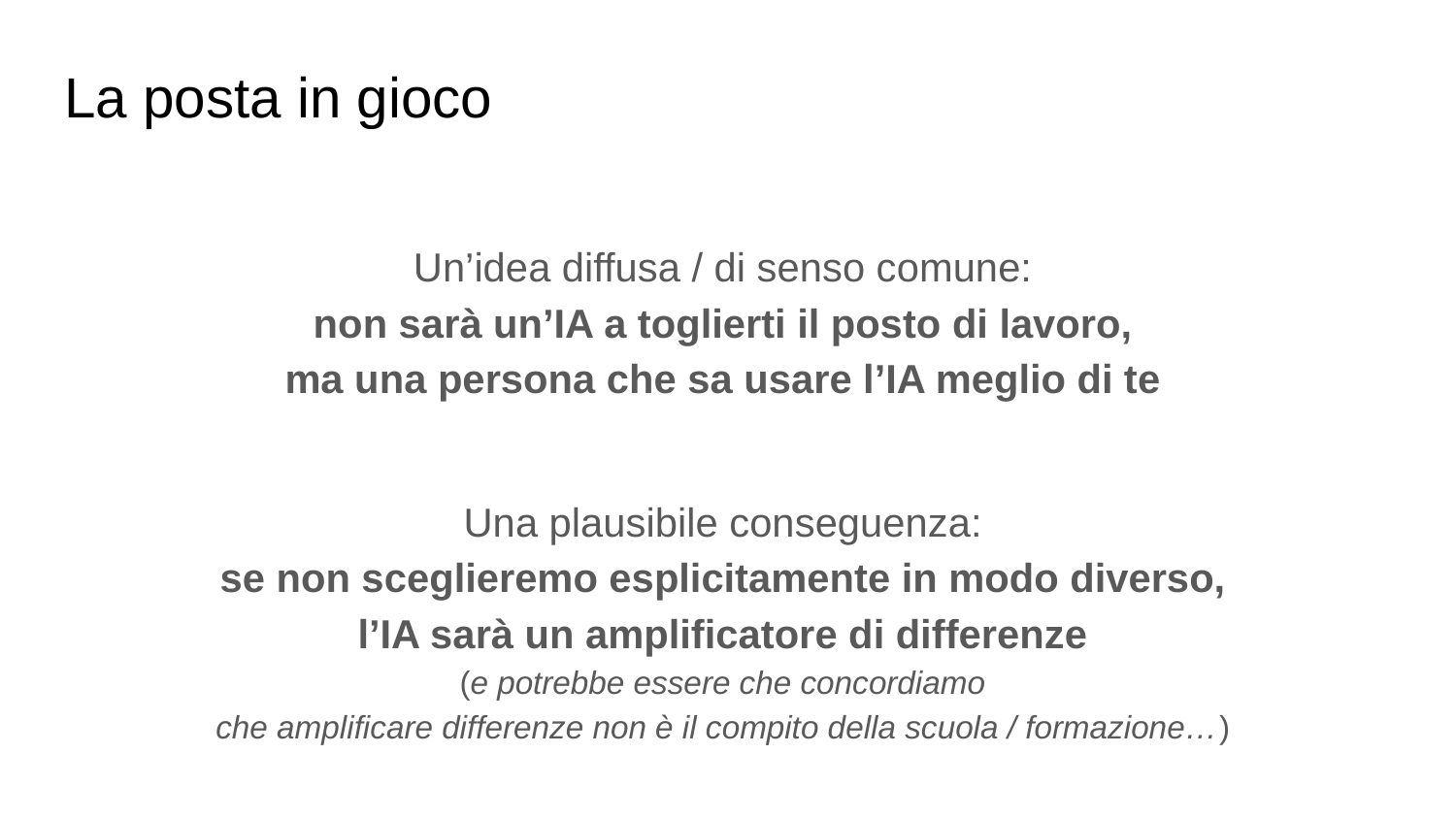

# La posta in gioco
Un’idea diffusa / di senso comune:
non sarà un’IA a toglierti il posto di lavoro,
ma una persona che sa usare l’IA meglio di te
Una plausibile conseguenza:
se non sceglieremo esplicitamente in modo diverso,
l’IA sarà un amplificatore di differenze
(e potrebbe essere che concordiamo
che amplificare differenze non è il compito della scuola / formazione…)